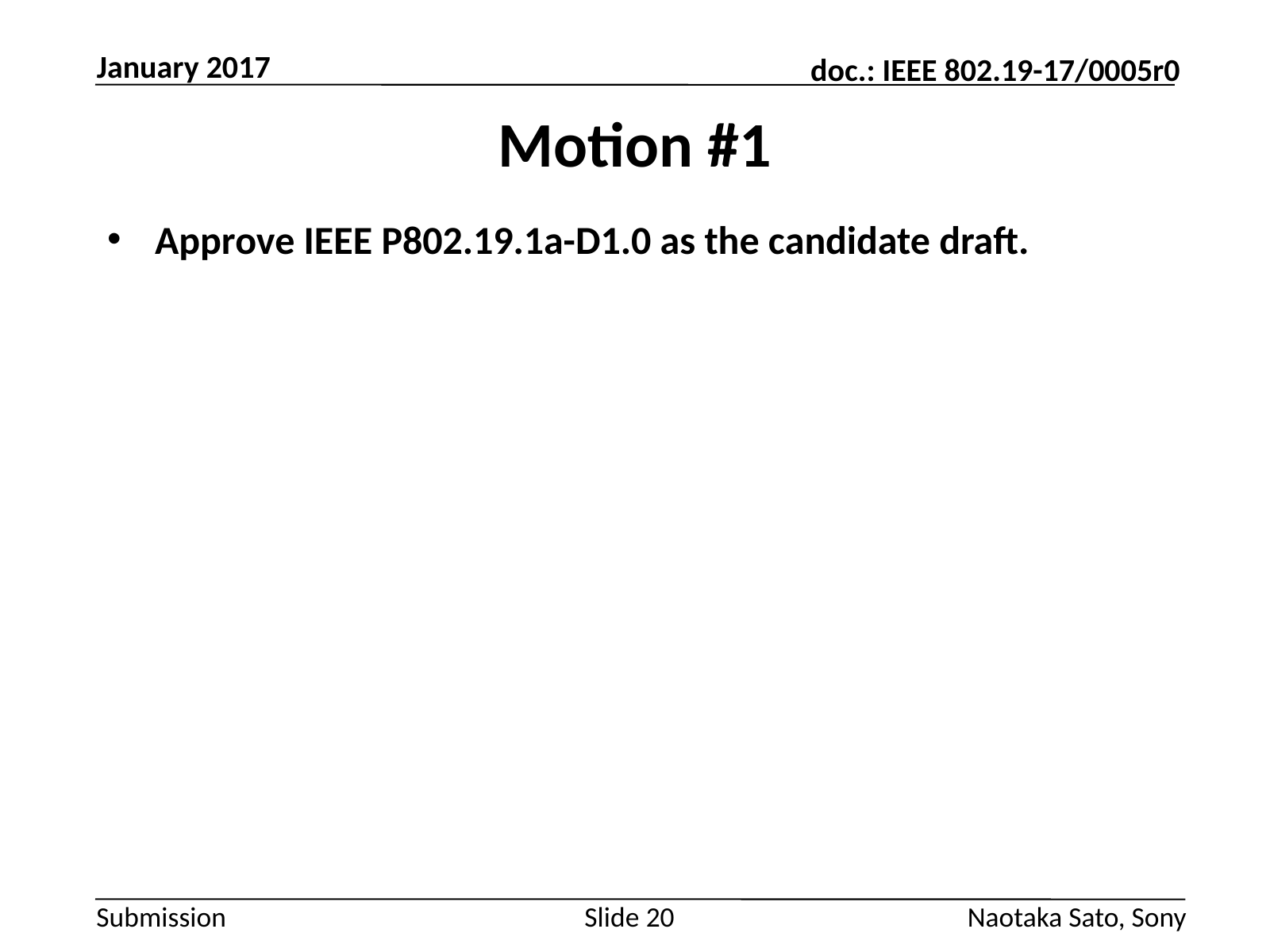

January 2017
# Motion #1
Approve IEEE P802.19.1a-D1.0 as the candidate draft.

Slide 20
Naotaka Sato, Sony